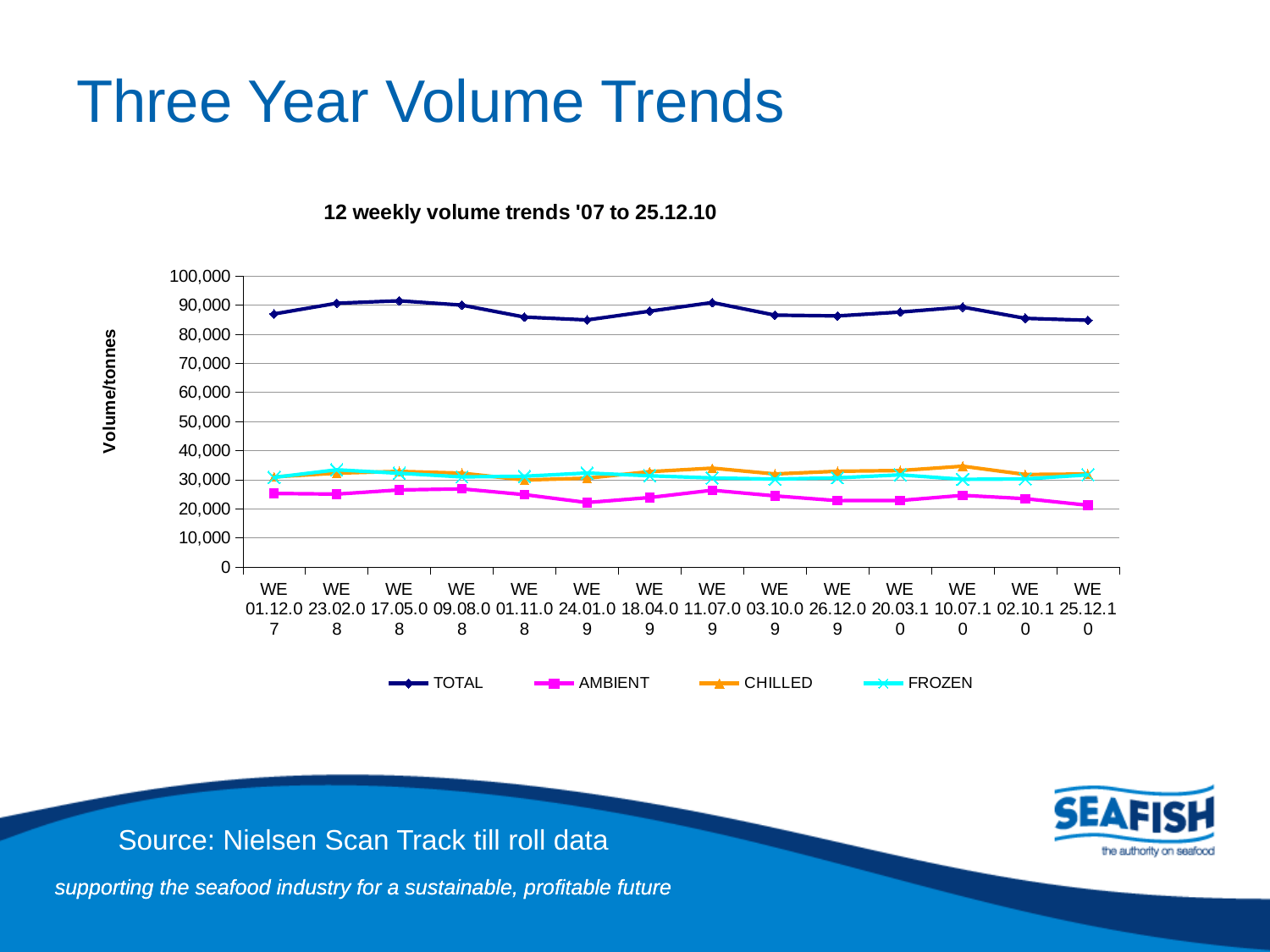

# Three Year Volume Trends

### Chart: 12 weekly volume trends '07 to 25.12.10

| Category | TOTAL | AMBIENT | CHILLED | FROZEN |
|---|---|---|---|---|
| WE 01.12.07 | 86969.14399999997 | 25252.5508 | 30940.499099999994 | 30776.0943 |
| WE 23.02.08 | 90646.318 | 25030.6008 | 32236.48400000002 | 33379.23299999999 |
| WE 17.05.08 | 91491.62600000003 | 26460.2617 | 32830.6616 | 32200.7025 |
| WE 09.08.08 | 90000.45180000001 | 26826.637499999997 | 32238.967400000023 | 30934.8465 |
| WE 01.11.08 | 85896.0162 | 24851.96710000002 | 29873.589600000003 | 31170.459599999976 |
| WE 24.01.09 | 84904.66789999997 | 22132.446800000027 | 30493.13069999998 | 32279.090199999995 |
| WE 18.04.09 | 87914.58089999997 | 23845.6016 | 32749.267100000012 | 31319.712199999998 |
| WE 11.07.09 | 90883.35959999998 | 26362.853600000002 | 33946.382500000036 | 30574.123300000003 |
| WE 03.10.09 | 86557.60940000007 | 24421.321 | 31952.751599999996 | 30183.5369 |
| WE 26.12.09 | 86292.90749999997 | 22784.58110000002 | 32884.375400000004 | 30623.950699999994 |
| WE 20.03.10 | 87614.41979999999 | 22836.9696 | 33122.8473 | 31654.602700000007 |
| WE 10.07.10 | 89333.0555 | 24603.8063 | 34622.671599999994 | 30106.5782 |
| WE 02.10.10 | 85461.71049999997 | 23450.375600000003 | 31771.226400000018 | 30240.10919999999 |
| WE 25.12.10 | 84798.5315 | 21204.465100000023 | 31941.3573 | 31652.709300000002 |
Source: Nielsen Scan Track till roll data